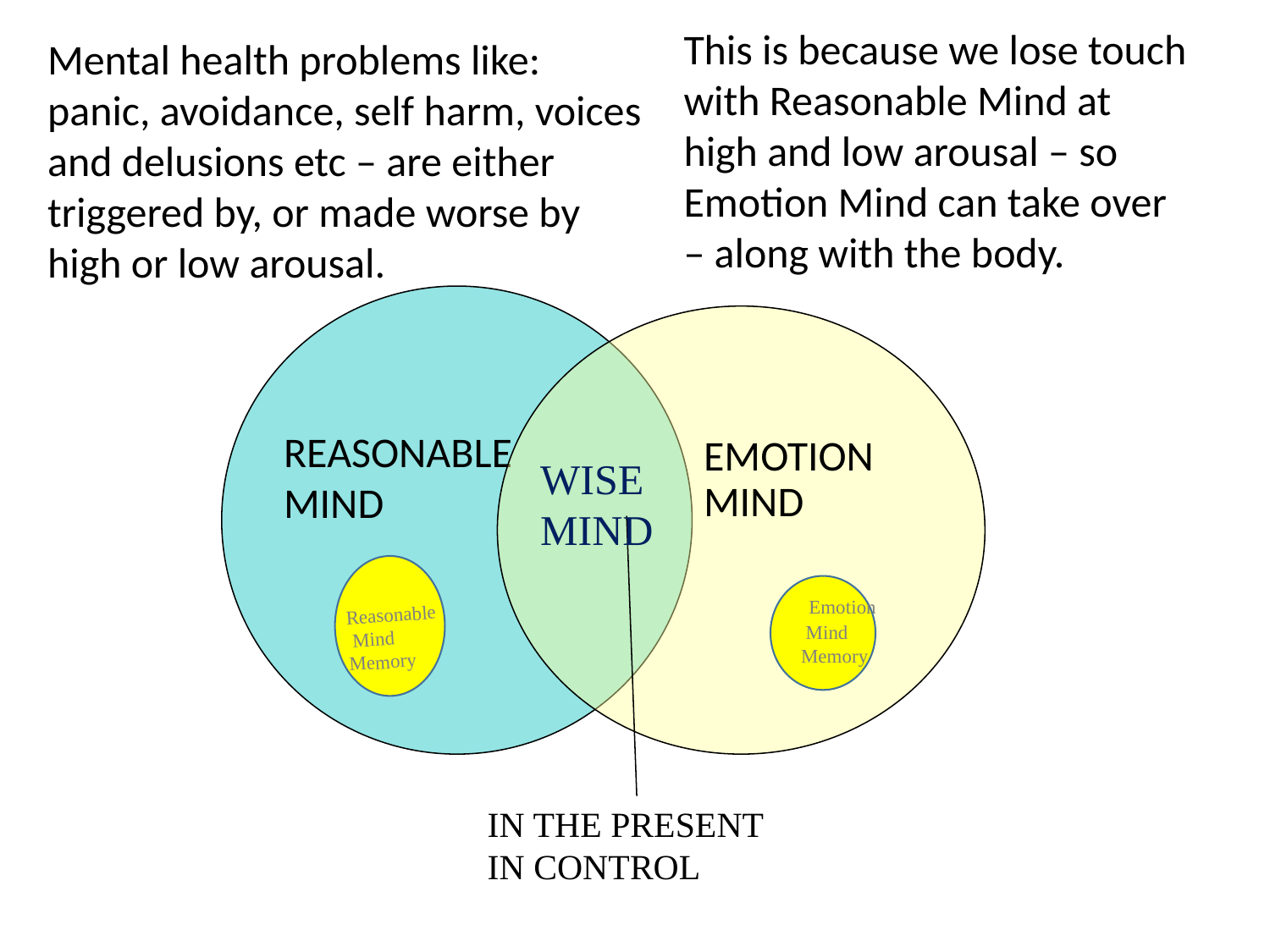

This is because we lose touch with Reasonable Mind at high and low arousal – so Emotion Mind can take over – along with the body.
Mental health problems like: panic, avoidance, self harm, voices and delusions etc – are either triggered by, or made worse by high or low arousal.

REASONABLE
MIND

EMOTION
MIND
WISE
MIND

 Emotion
 Mind Memory
Reasonable
 Mind Memory

IN THE PRESENT
IN CONTROL